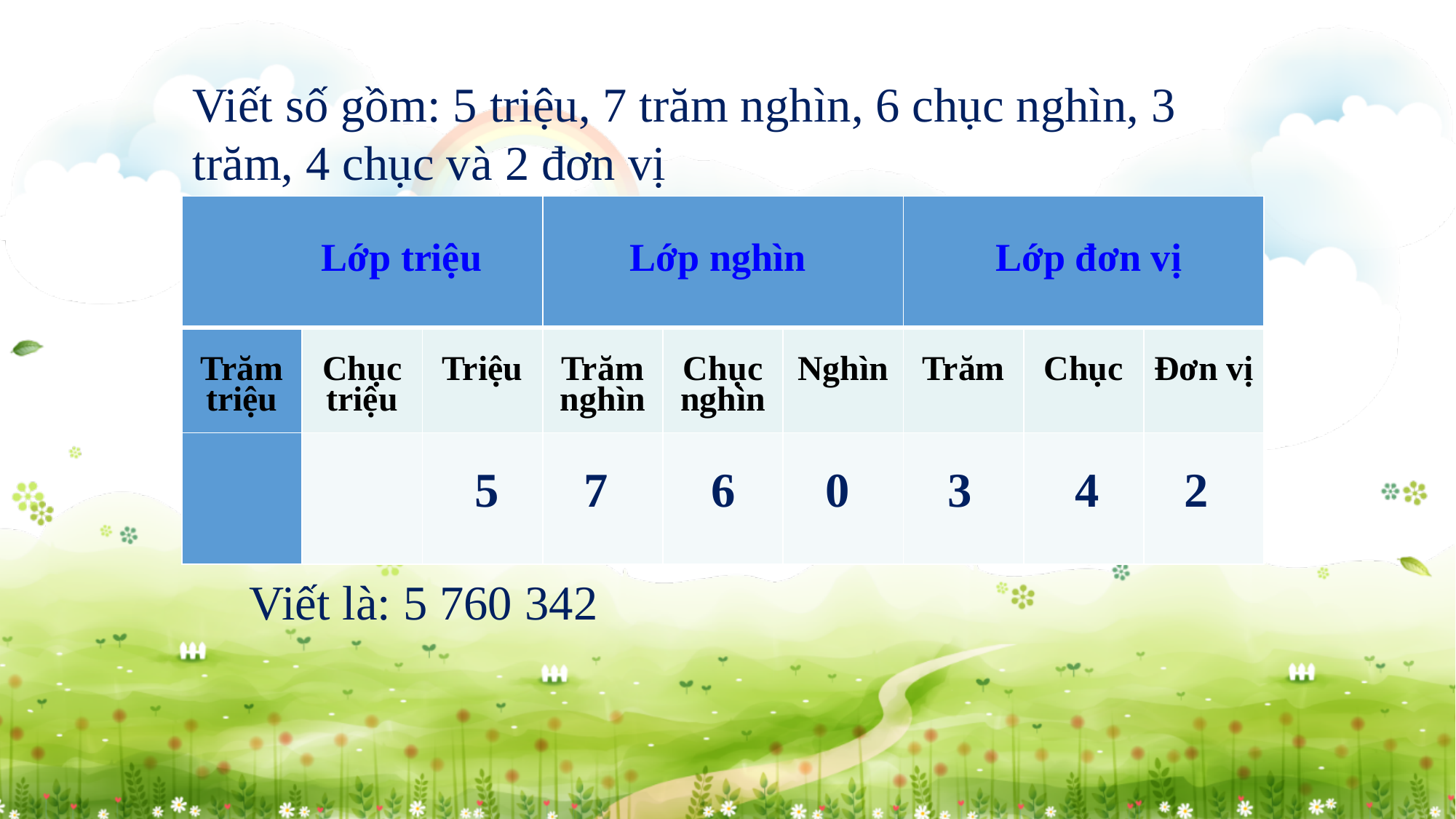

Viết số gồm: 5 triệu, 7 trăm nghìn, 6 chục nghìn, 3 trăm, 4 chục và 2 đơn vị
| Lớp triệu |  |  | Lớp nghìn |  |  | Lớp đơn vị |  |  |
| --- | --- | --- | --- | --- | --- | --- | --- | --- |
| Trăm triệu | Chục triệu | Triệu | Trăm nghìn | Chục nghìn | Nghìn | Trăm | Chục | Đơn vị |
|  |  |  |  |  |  |  |  |  |
5
7
6
0
3
4
2
Viết là: 5 760 342